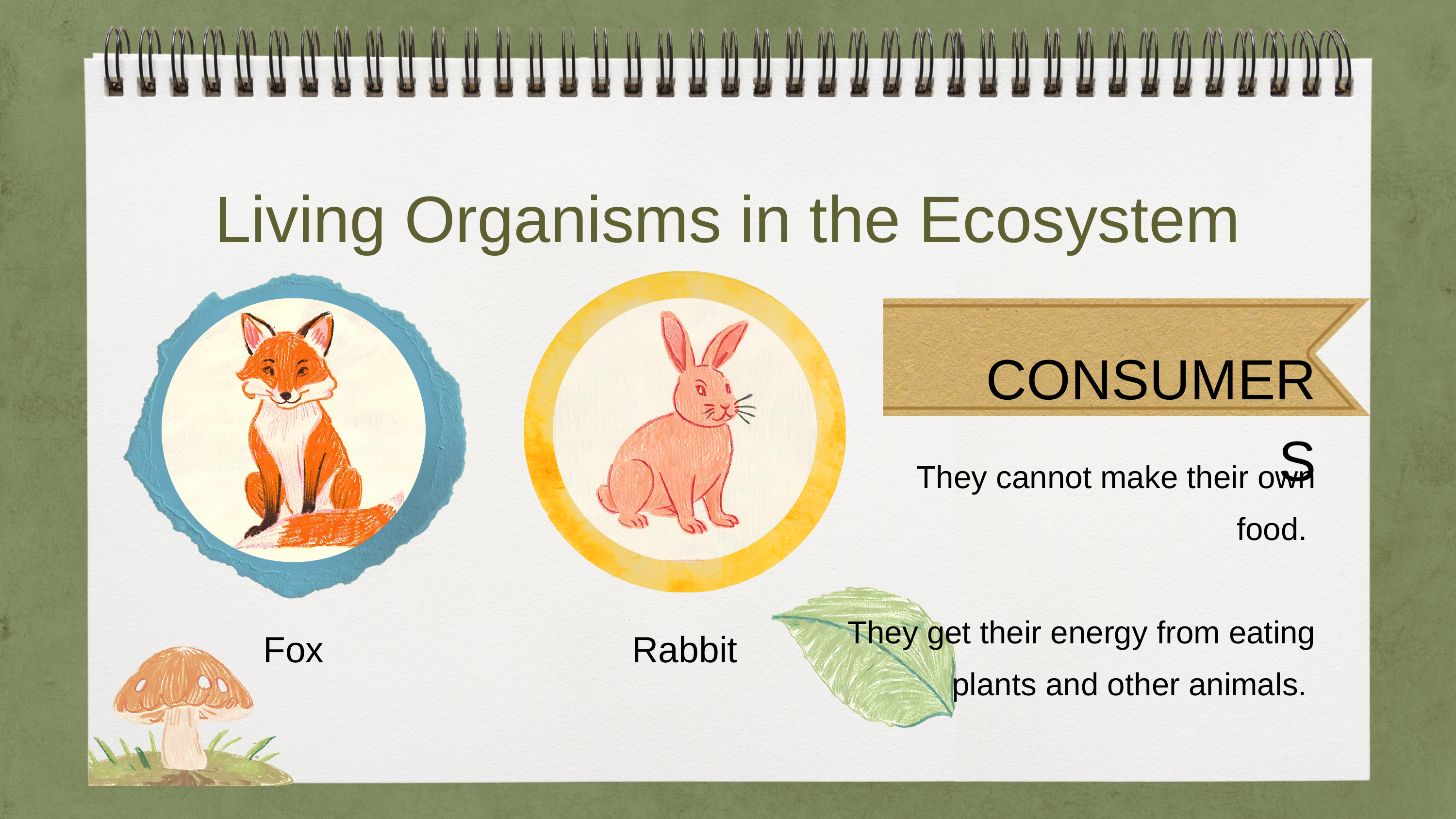

Living Organisms in the Ecosystem

CONSUMERS
They cannot make their own food.

They get their energy from eating plants and other animals.

Fox
Rabbit